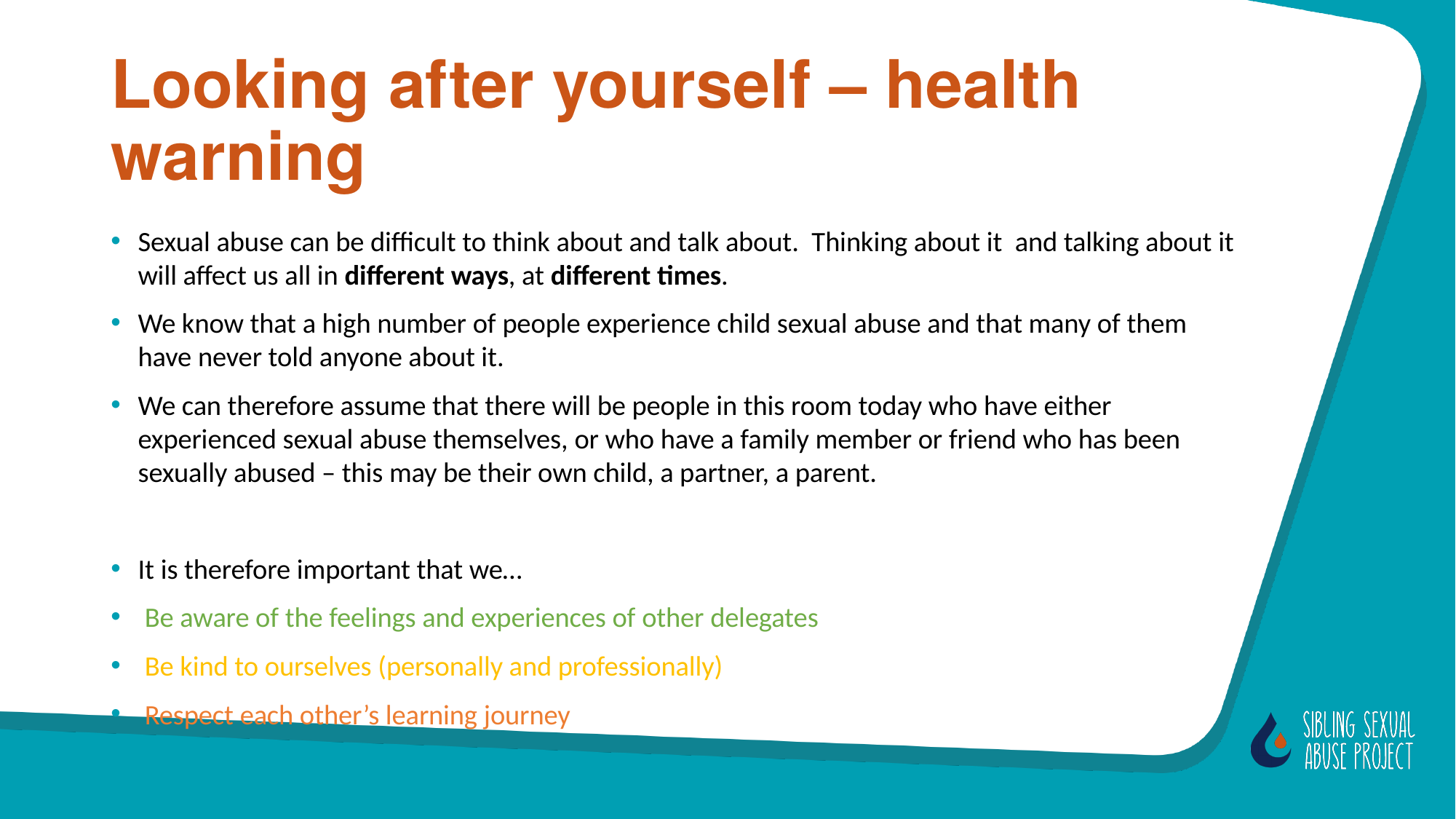

# Looking after yourself – health warning
Sexual abuse can be difficult to think about and talk about.  Thinking about it  and talking about it will affect us all in different ways, at different times.
We know that a high number of people experience child sexual abuse and that many of them have never told anyone about it.
We can therefore assume that there will be people in this room today who have either experienced sexual abuse themselves, or who have a family member or friend who has been sexually abused – this may be their own child, a partner, a parent.

It is therefore important that we…
Be aware of the feelings and experiences of other delegates
Be kind to ourselves (personally and professionally)
Respect each other’s learning journey